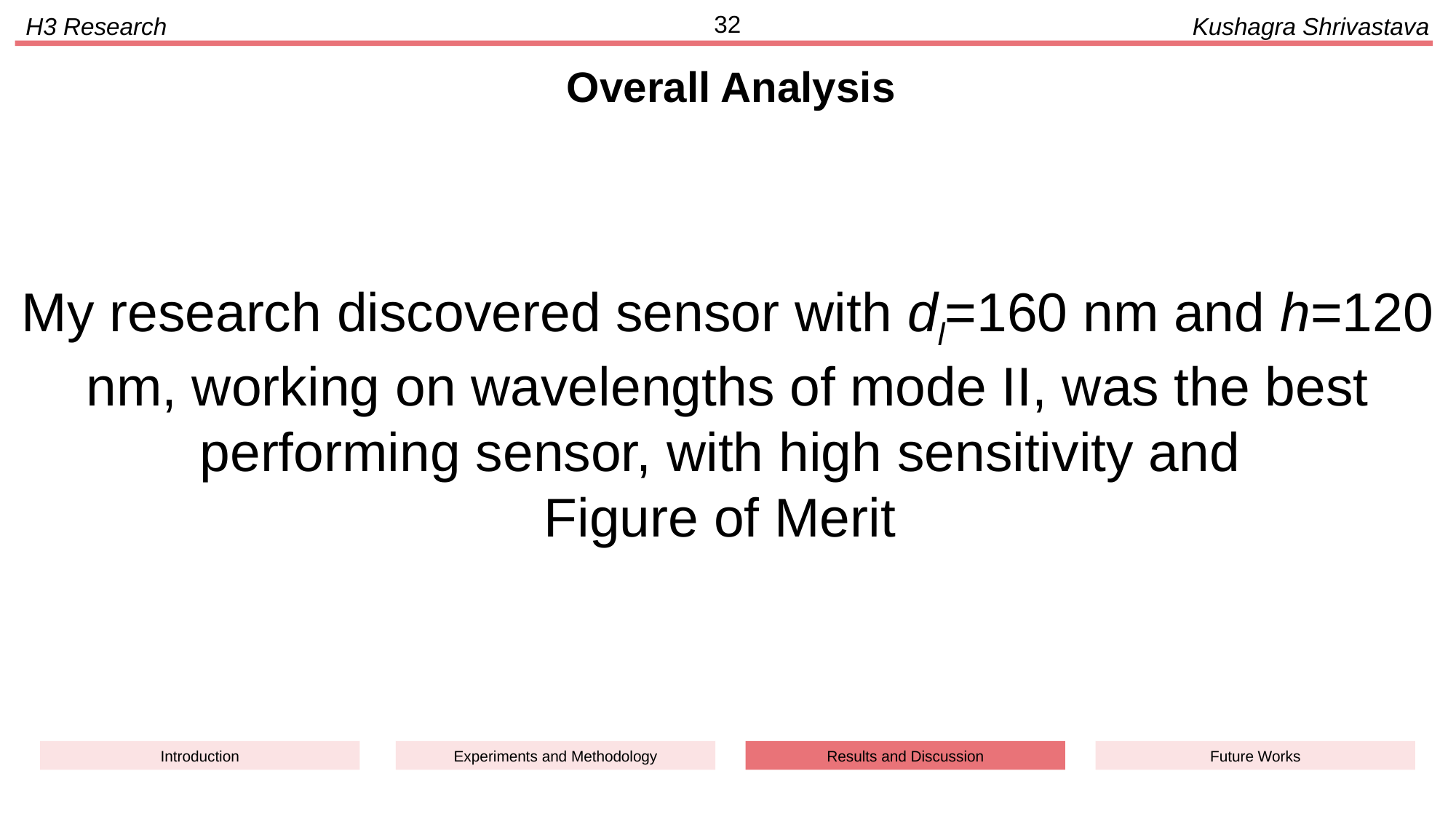

32
H3 Research
Kushagra Shrivastava

Overall Analysis
My research discovered sensor with dl=160 nm and h=120 nm, working on wavelengths of mode II, was the best performing sensor, with high sensitivity and
Figure of Merit
Future Works
Results and Discussion
Experiments and Methodology
Introduction